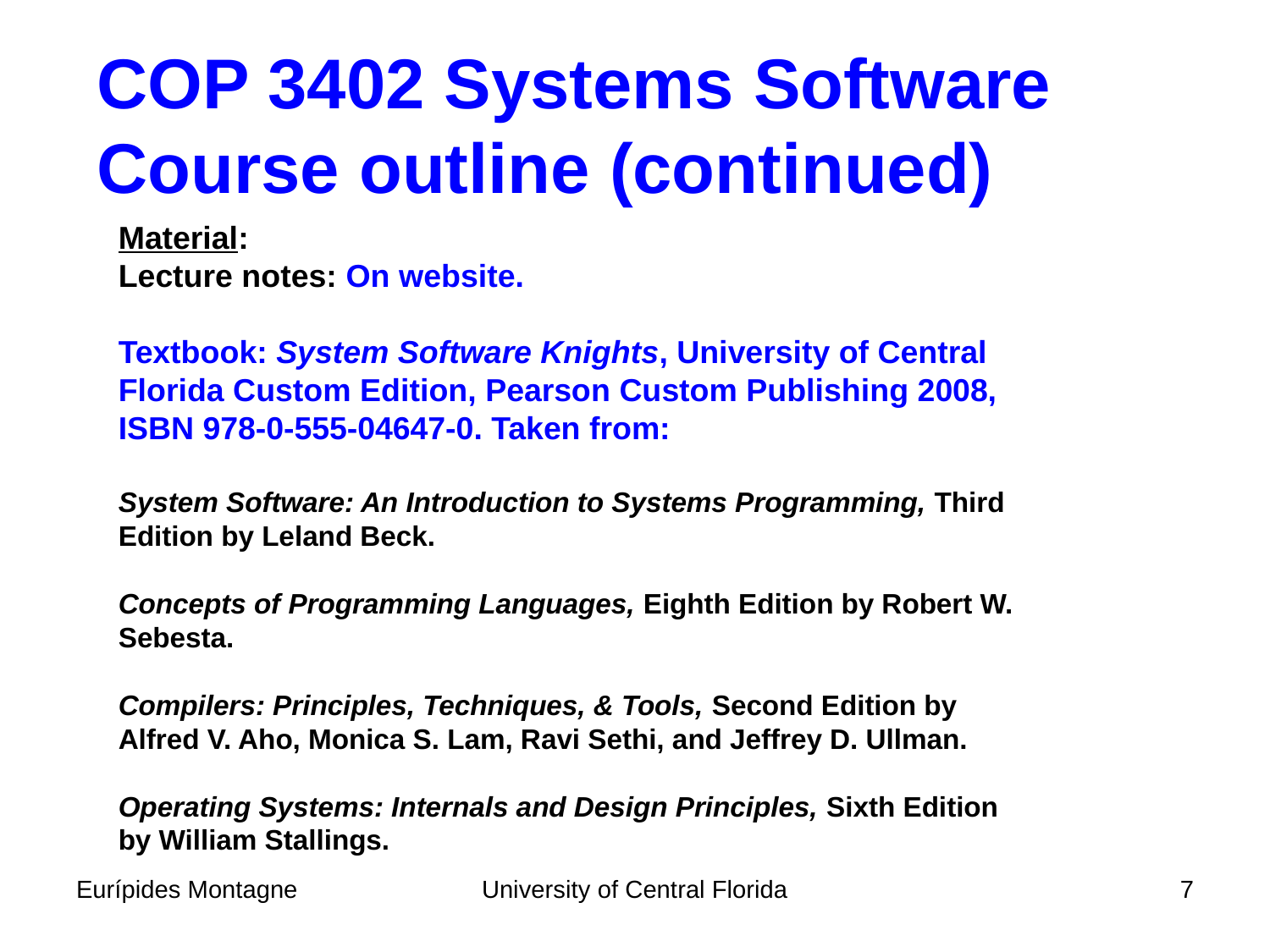

COP 3402 Systems Software
Course outline (continued)
Material:
Lecture notes: On website.

Textbook: System Software Knights, University of Central Florida Custom Edition, Pearson Custom Publishing 2008, ISBN 978-0-555-04647-0. Taken from:

System Software: An Introduction to Systems Programming, Third Edition by Leland Beck.

Concepts of Programming Languages, Eighth Edition by Robert W. Sebesta.

Compilers: Principles, Techniques, & Tools, Second Edition by Alfred V. Aho, Monica S. Lam, Ravi Sethi, and Jeffrey D. Ullman.

Operating Systems: Internals and Design Principles, Sixth Edition by William Stallings.

Eurípides Montagne
University of Central Florida
7